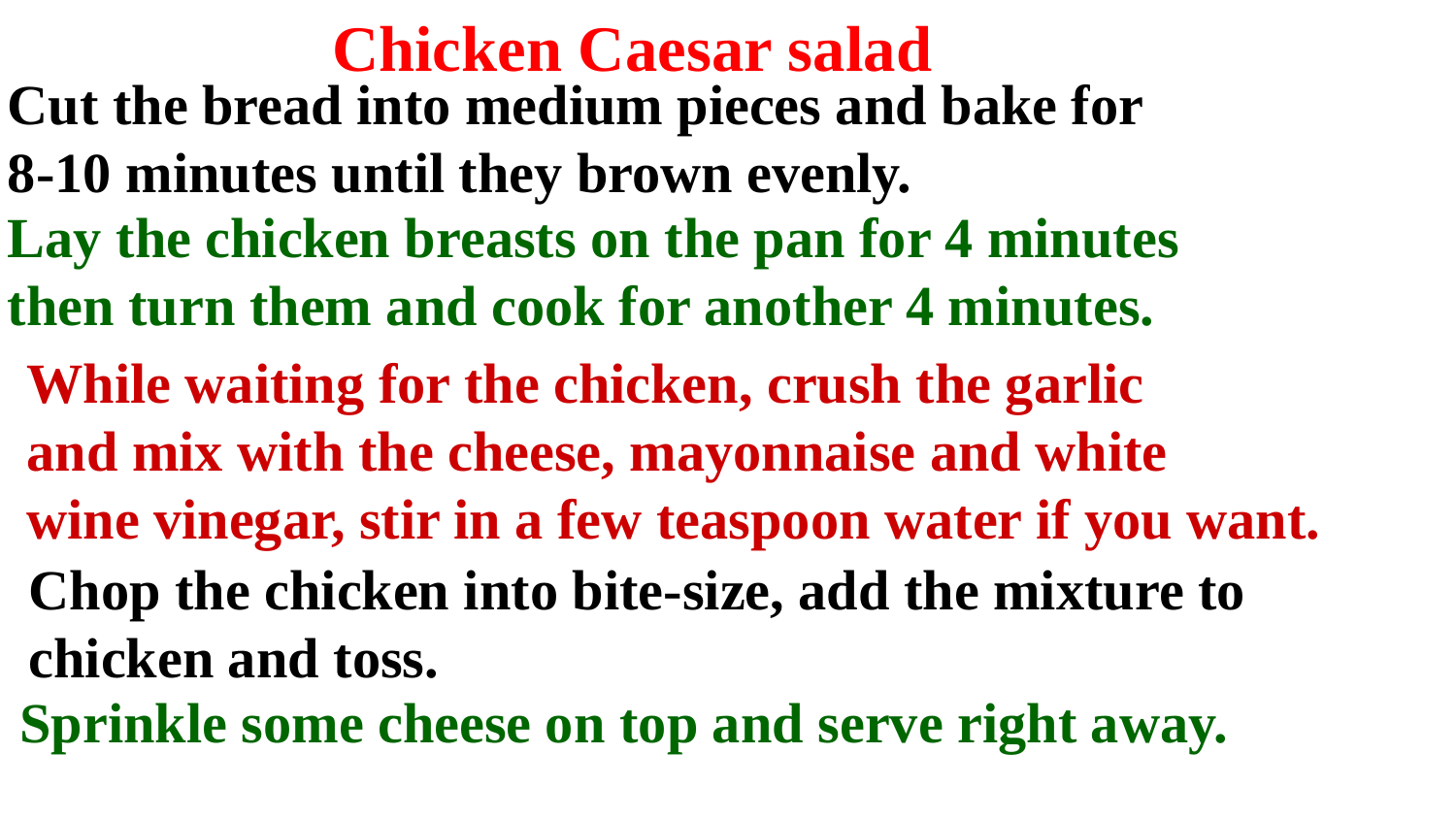

Chicken Caesar salad
Cut the bread into medium pieces and bake for
8-10 minutes until they brown evenly.
Lay the chicken breasts on the pan for 4 minutes
then turn them and cook for another 4 minutes.
While waiting for the chicken, crush the garlic
and mix with the cheese, mayonnaise and white
wine vinegar, stir in a few teaspoon water if you want.
Chop the chicken into bite-size, add the mixture to
chicken and toss.
Sprinkle some cheese on top and serve right away.